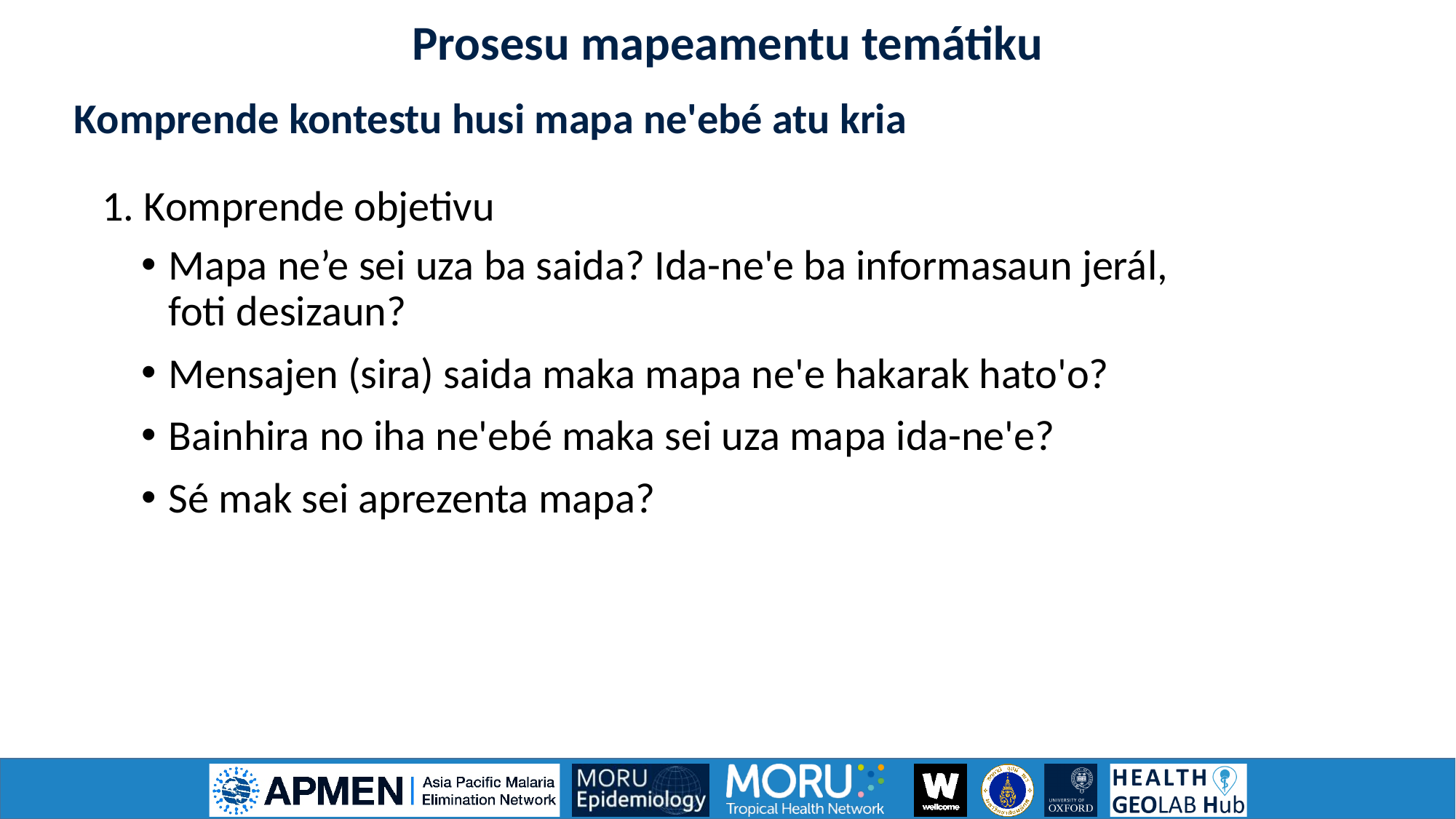

Prosesu mapeamentu temátiku
Komprende kontestu husi mapa ne'ebé atu kria
1. Komprende objetivu
Mapa ne’e sei uza ba saida? Ida-ne'e ba informasaun jerál, foti desizaun?
Mensajen (sira) saida maka mapa ne'e hakarak hato'o?
Bainhira no iha ne'ebé maka sei uza mapa ida-ne'e?
Sé mak sei aprezenta mapa?